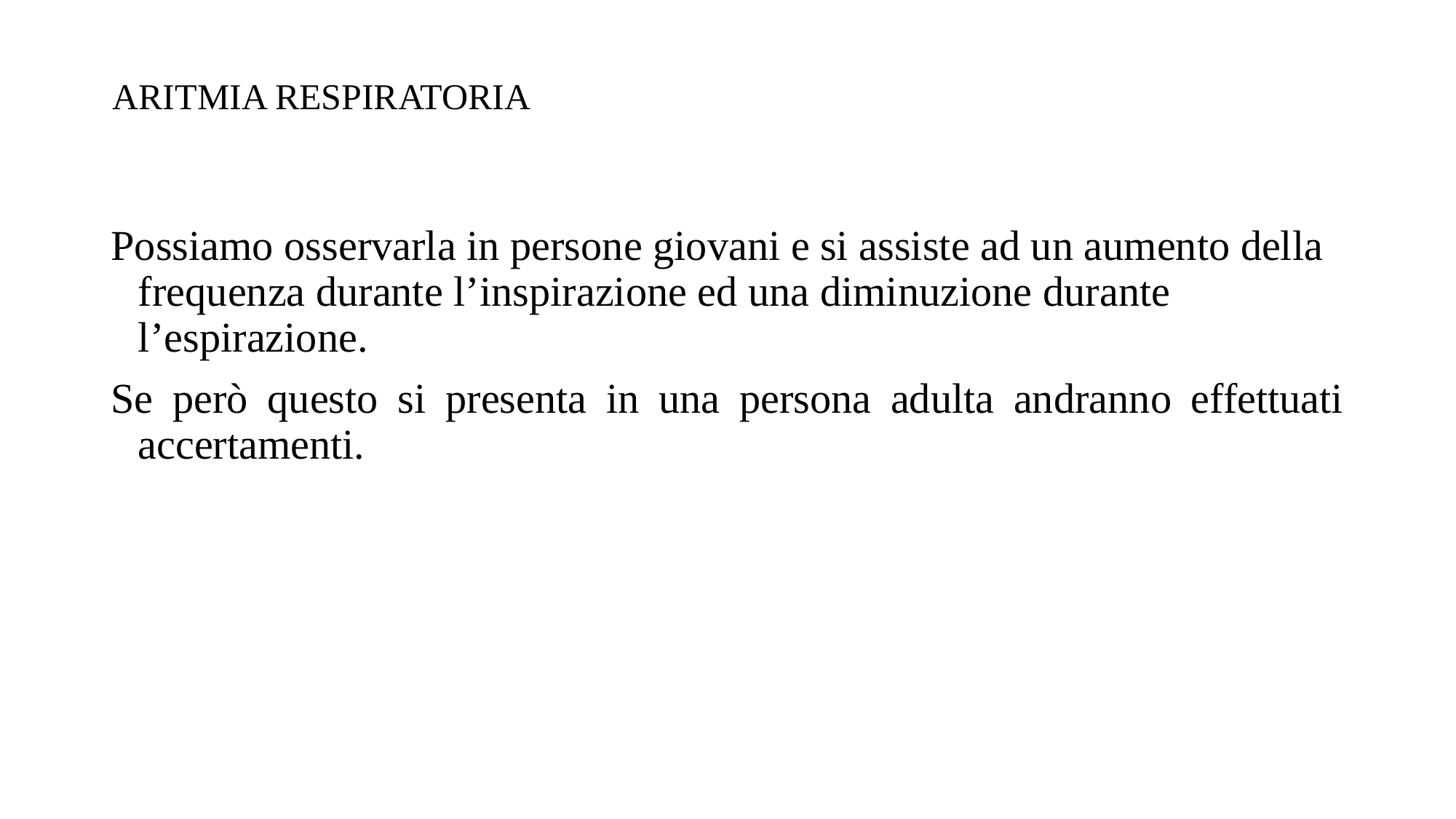

ARITMIA RESPIRATORIA
Possiamo osservarla in persone giovani e si assiste ad un aumento della frequenza durante l’inspirazione ed una diminuzione durante l’espirazione.
Se però questo si presenta in una persona adulta andranno effettuati accertamenti.